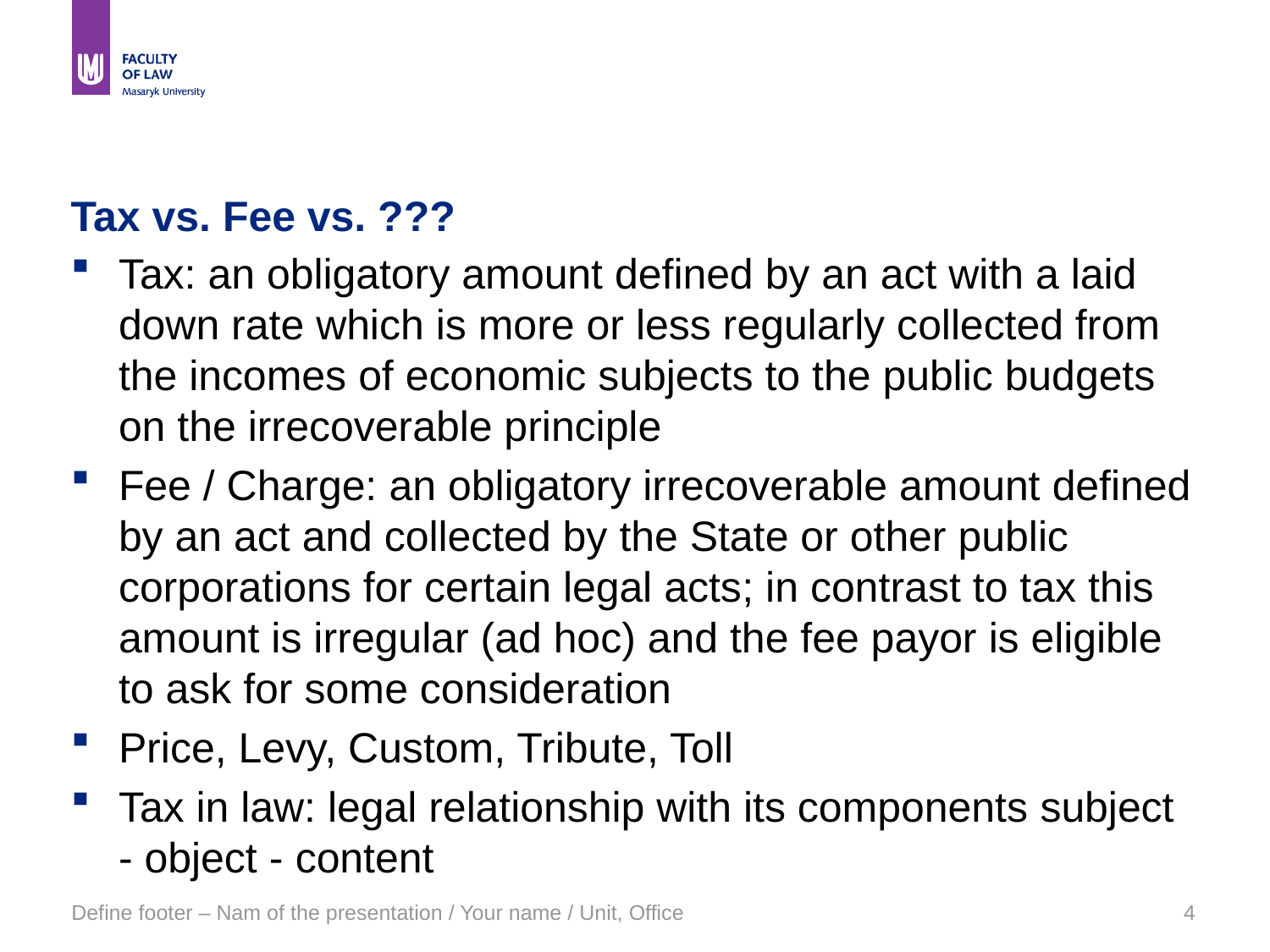

# Tax vs. Fee vs. ???
Tax: an obligatory amount defined by an act with a laid down rate which is more or less regularly collected from the incomes of economic subjects to the public budgets on the irrecoverable principle
Fee / Charge: an obligatory irrecoverable amount defined by an act and collected by the State or other public corporations for certain legal acts; in contrast to tax this amount is irregular (ad hoc) and the fee payor is eligible to ask for some consideration
Price, Levy, Custom, Tribute, Toll
Tax in law: legal relationship with its components subject - object - content
Define footer – Nam of the presentation / Your name / Unit, Office
4